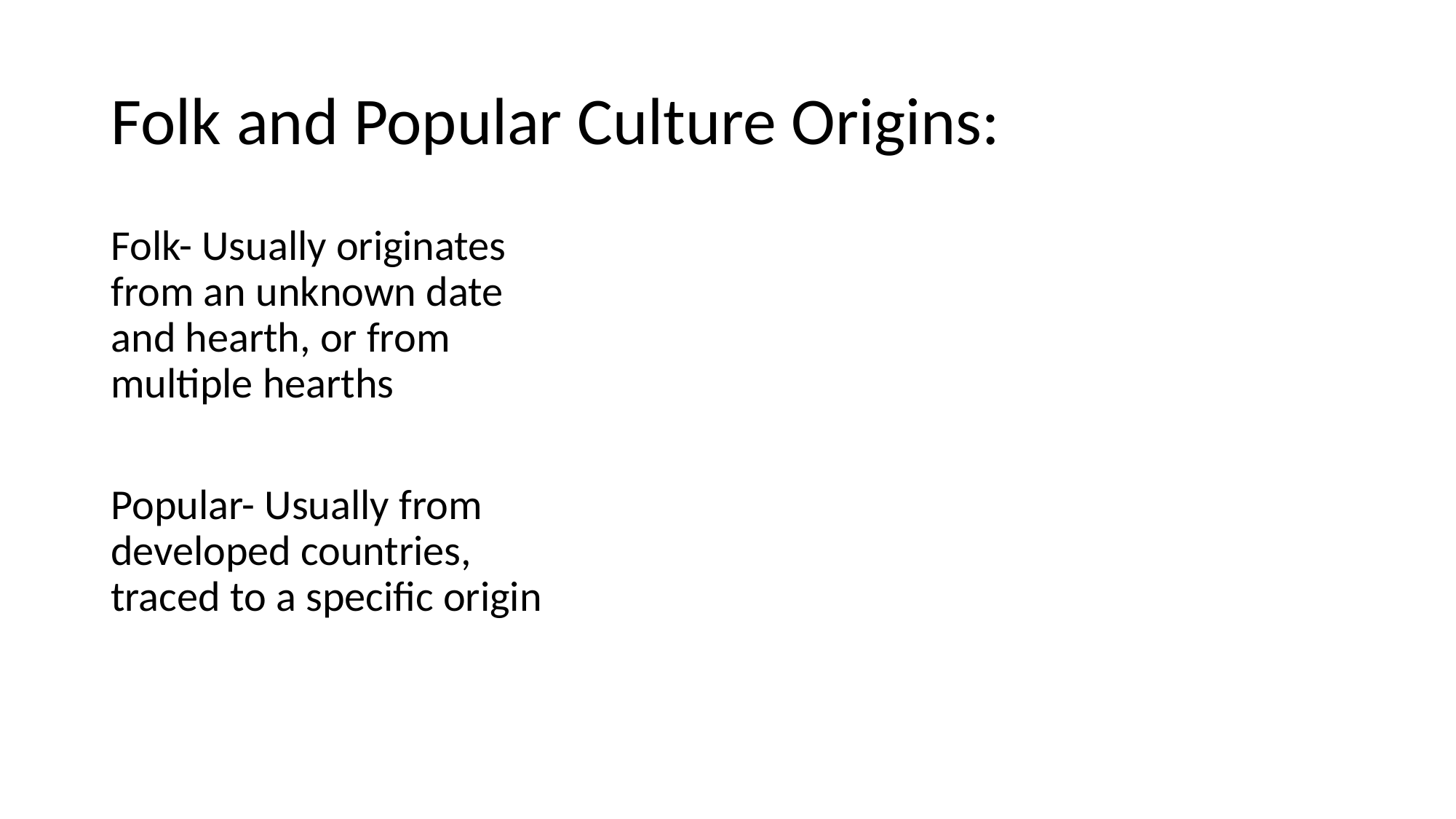

# Folk and Popular Culture Origins:
Folk- Usually originates from an unknown date and hearth, or from multiple hearths

Popular- Usually from developed countries, traced to a specific origin